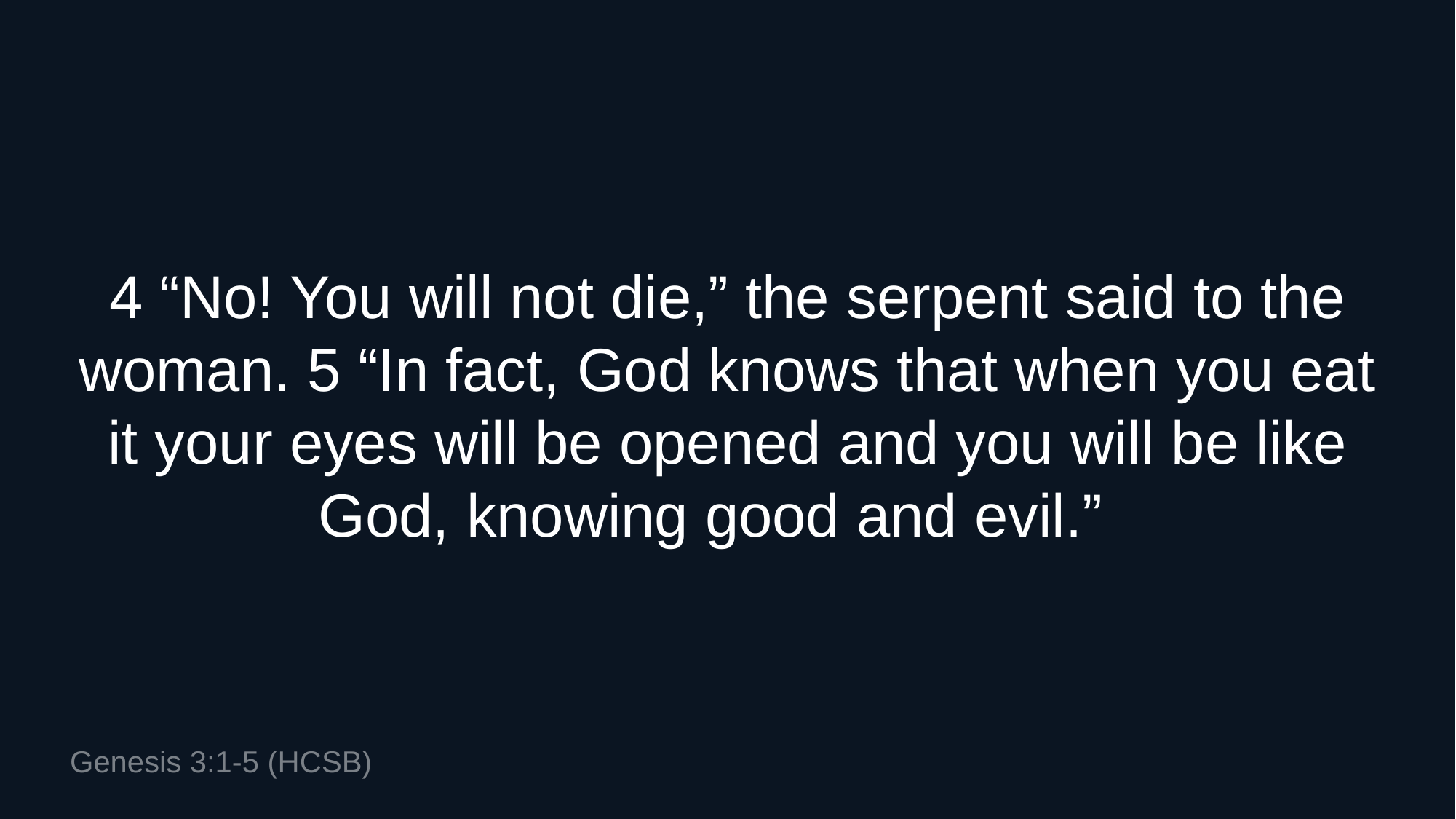

4 “No! You will not die,” the serpent said to the woman. 5 “In fact, God knows that when you eat it your eyes will be opened and you will be like God, knowing good and evil.”

# Genesis 3:1-5 (HCSB)